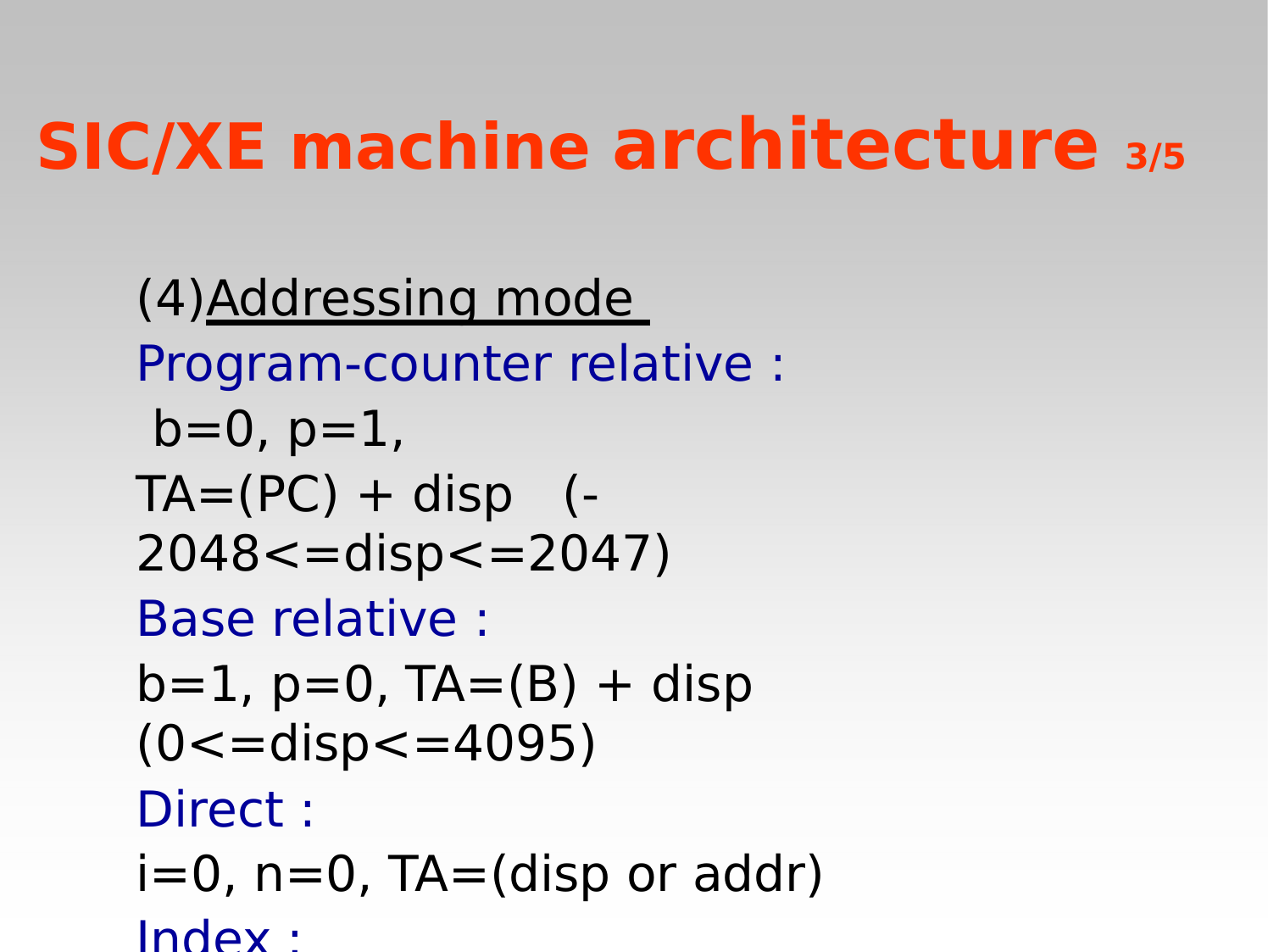

# SIC/XE machine architecture 3/5
(4)Addressing mode  Program-counter relative :  b=0, p=1,
TA=(PC) + disp	(-2048<=disp<=2047)
Base relative :
b=1, p=0, TA=(B) + disp (0<=disp<=4095)
Direct :
i=0, n=0, TA=(disp or addr)  Index :
X=1